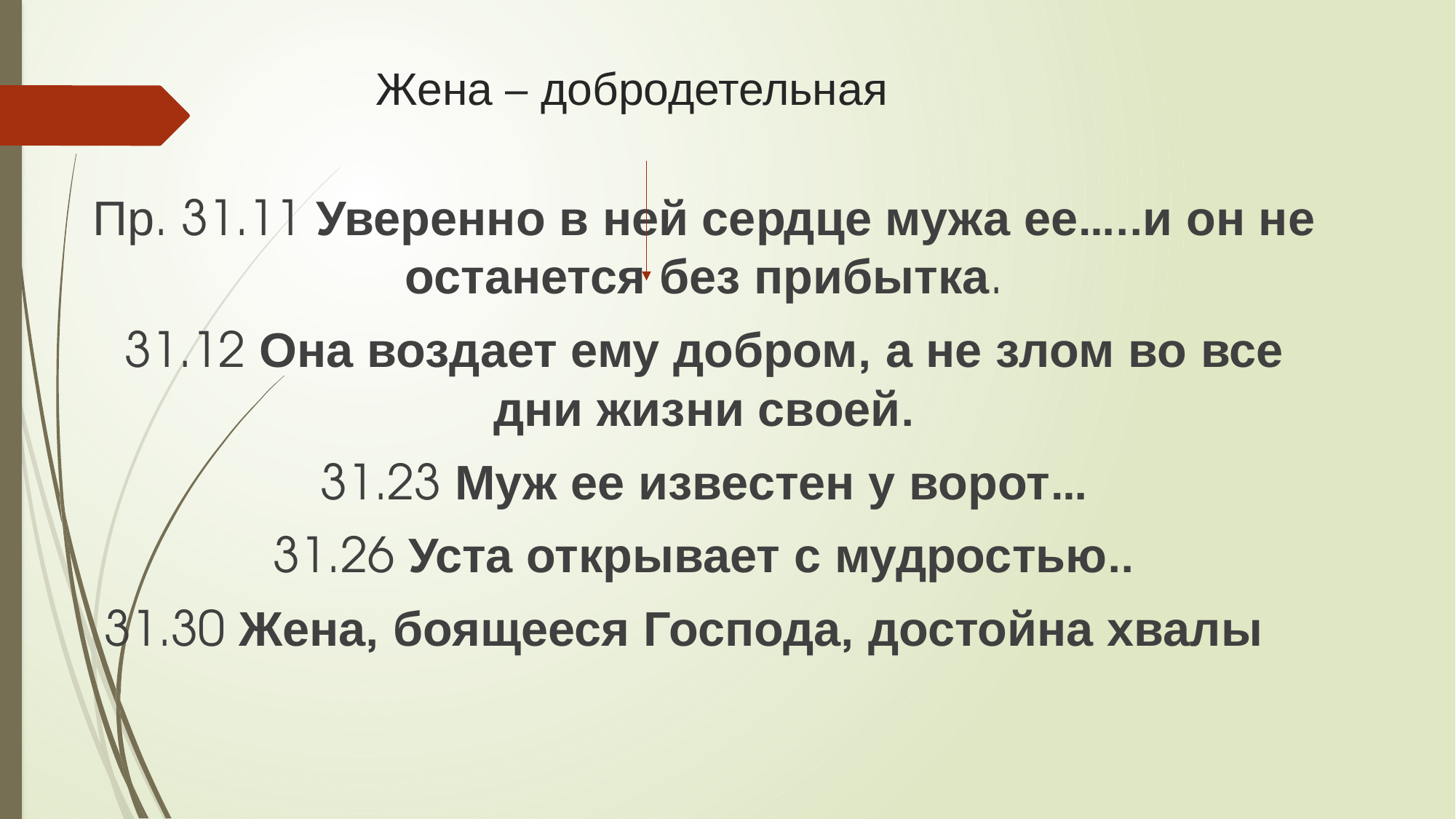

# Жена – добродетельная

Пр. 31.11 Уверенно в ней сердце мужа ее…..и он не останется без прибытка.
31.12 Она воздает ему добром, а не злом во все дни жизни своей.
31.23 Муж ее известен у ворот…
31.26 Уста открывает с мудростью..
31.30 Жена, боящееся Господа, достойна хвалы